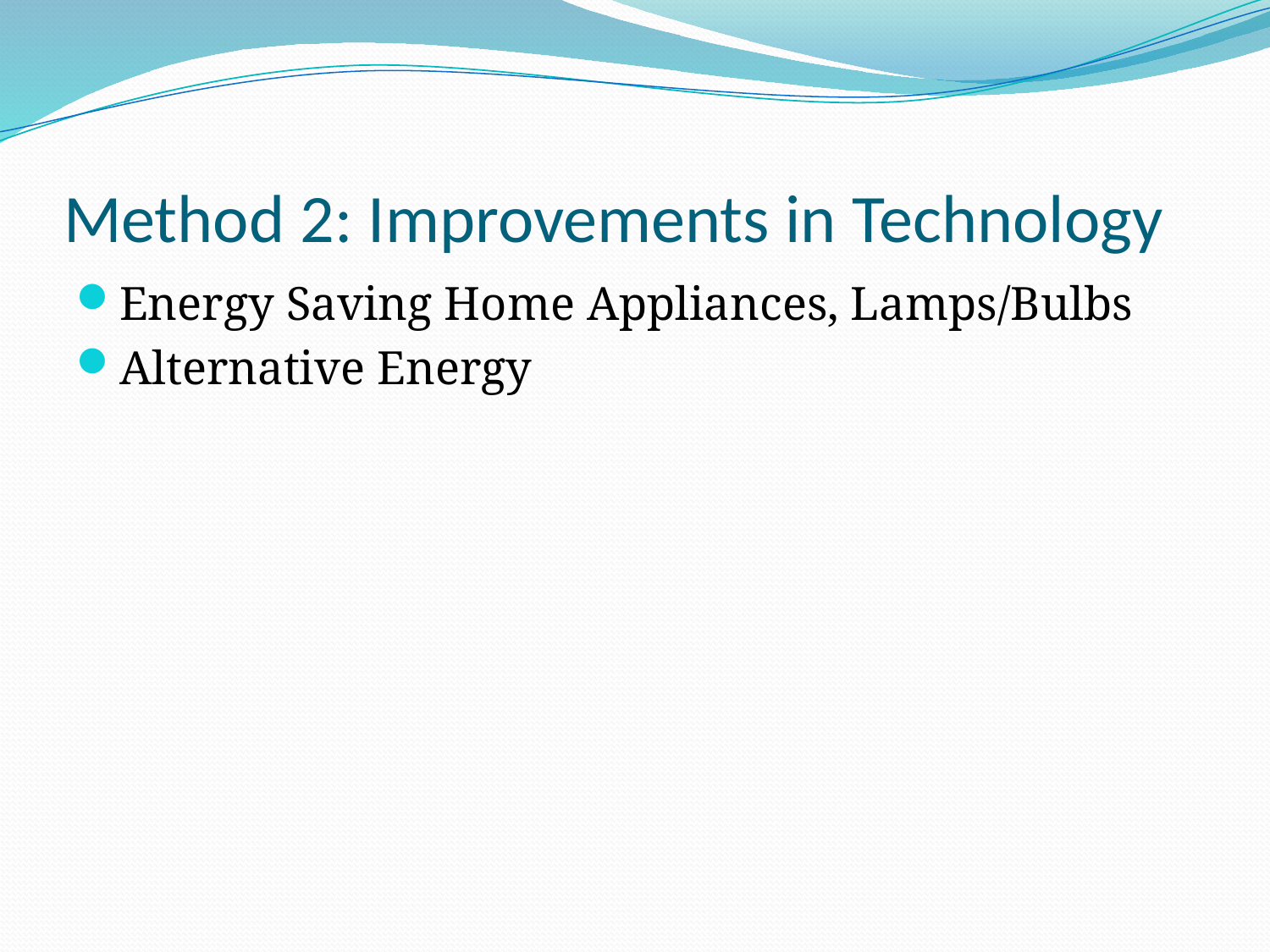

# Method 2: Improvements in Technology
Energy Saving Home Appliances, Lamps/Bulbs
Alternative Energy